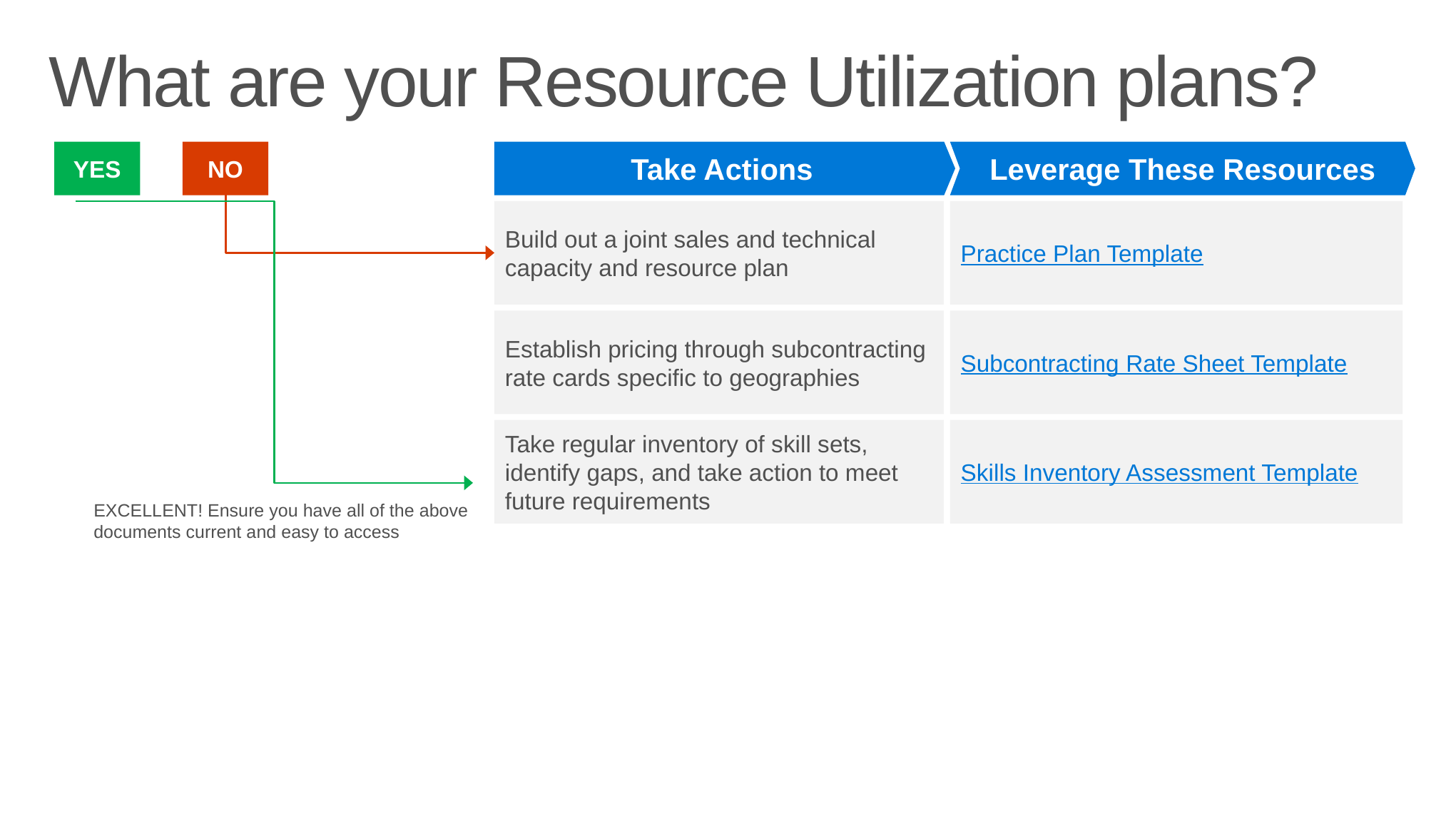

# What are your Resource Utilization plans?
YES
NO
Take Actions
Leverage These Resources
Practice Plan Template
Build out a joint sales and technical capacity and resource plan
Establish pricing through subcontracting rate cards specific to geographies
Subcontracting Rate Sheet Template
Take regular inventory of skill sets, identify gaps, and take action to meet future requirements
Skills Inventory Assessment Template
EXCELLENT! Ensure you have all of the above documents current and easy to access